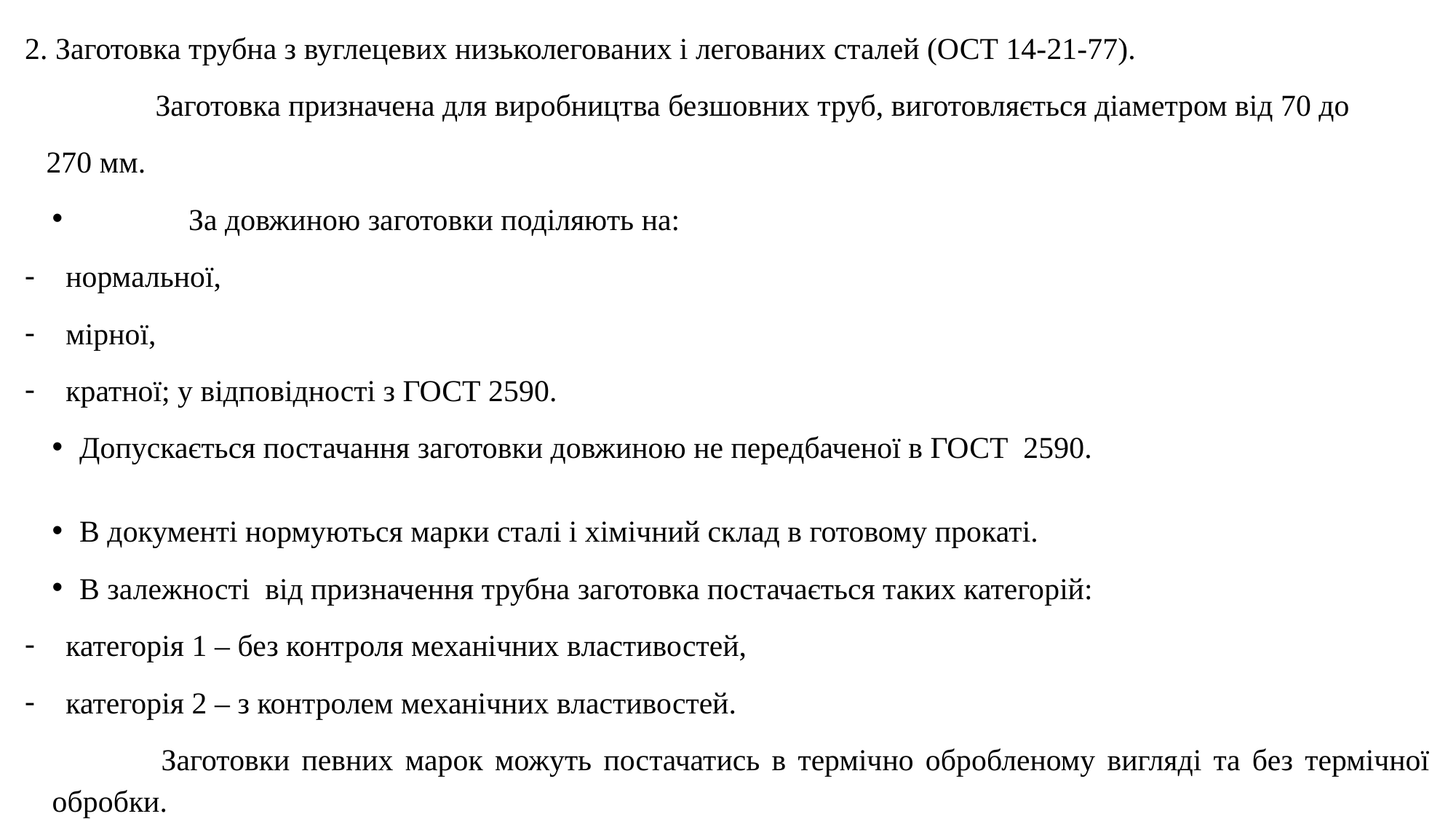

2. Заготовка трубна з вуглецевих низьколегованих і легованих сталей (ОСТ 14-21-77).
	Заготовка призначена для виробництва безшовних труб, виготовляється діаметром від 70 до
270 мм.
	За довжиною заготовки поділяють на:
нормальної,
мірної,
кратної; у відповідності з ГОСТ 2590.
Допускається постачання заготовки довжиною не передбаченої в ГОСТ  2590.

В документі нормуються марки сталі і хімічний склад в готовому прокаті.
В залежності  від призначення трубна заготовка постачається таких категорій:
категорія 1 – без контроля механічних властивостей,
категорія 2 – з контролем механічних властивостей.
 	Заготовки певних марок можуть постачатись в термічно обробленому вигляді та без термічної обробки.